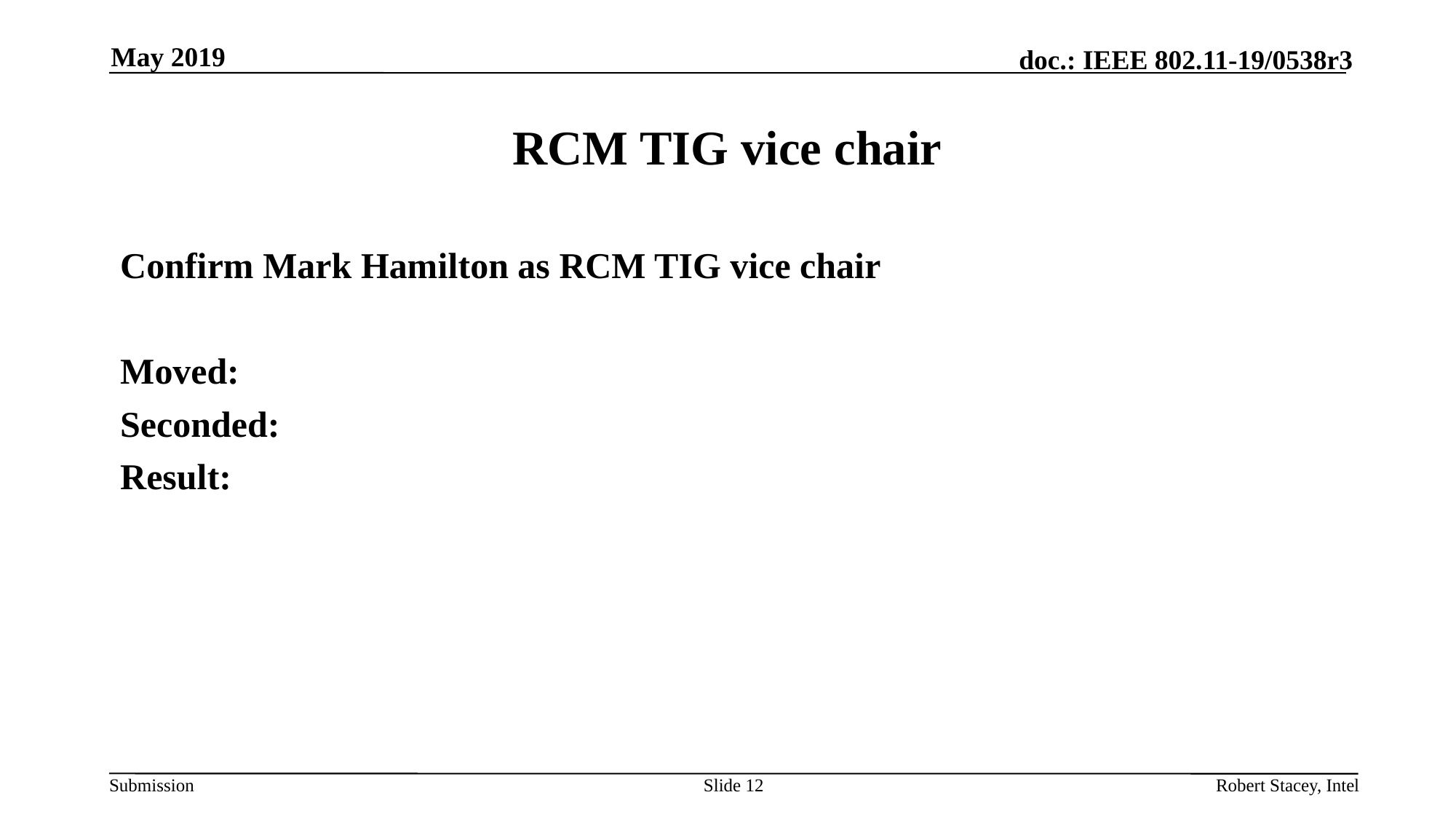

May 2019
# RCM TIG vice chair
Confirm Mark Hamilton as RCM TIG vice chair

Moved:
Seconded:
Result:
Slide 12
Robert Stacey, Intel